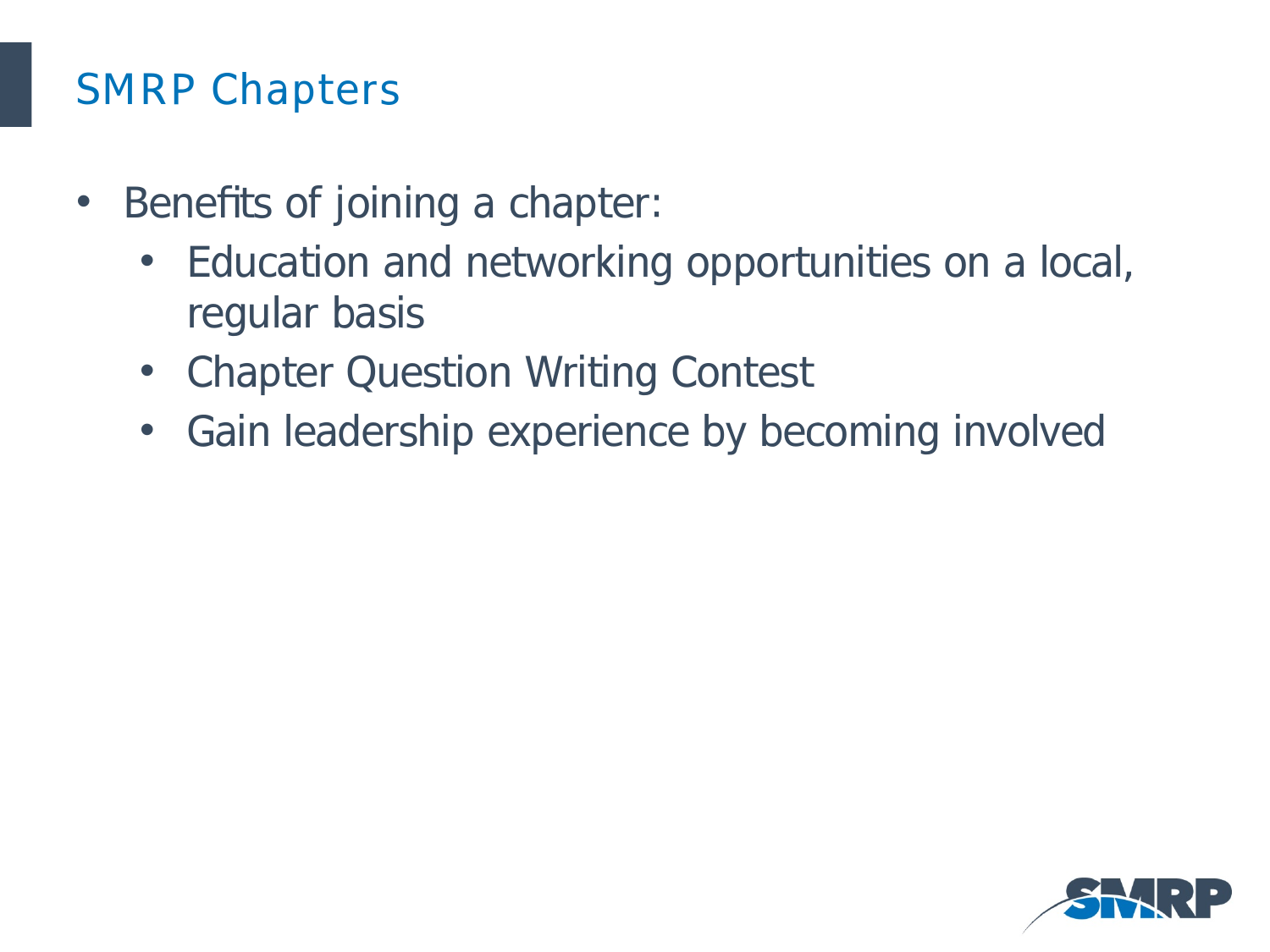

# SMRP Chapters
Benefits of joining a chapter:
Education and networking opportunities on a local, regular basis
Chapter Question Writing Contest
Gain leadership experience by becoming involved